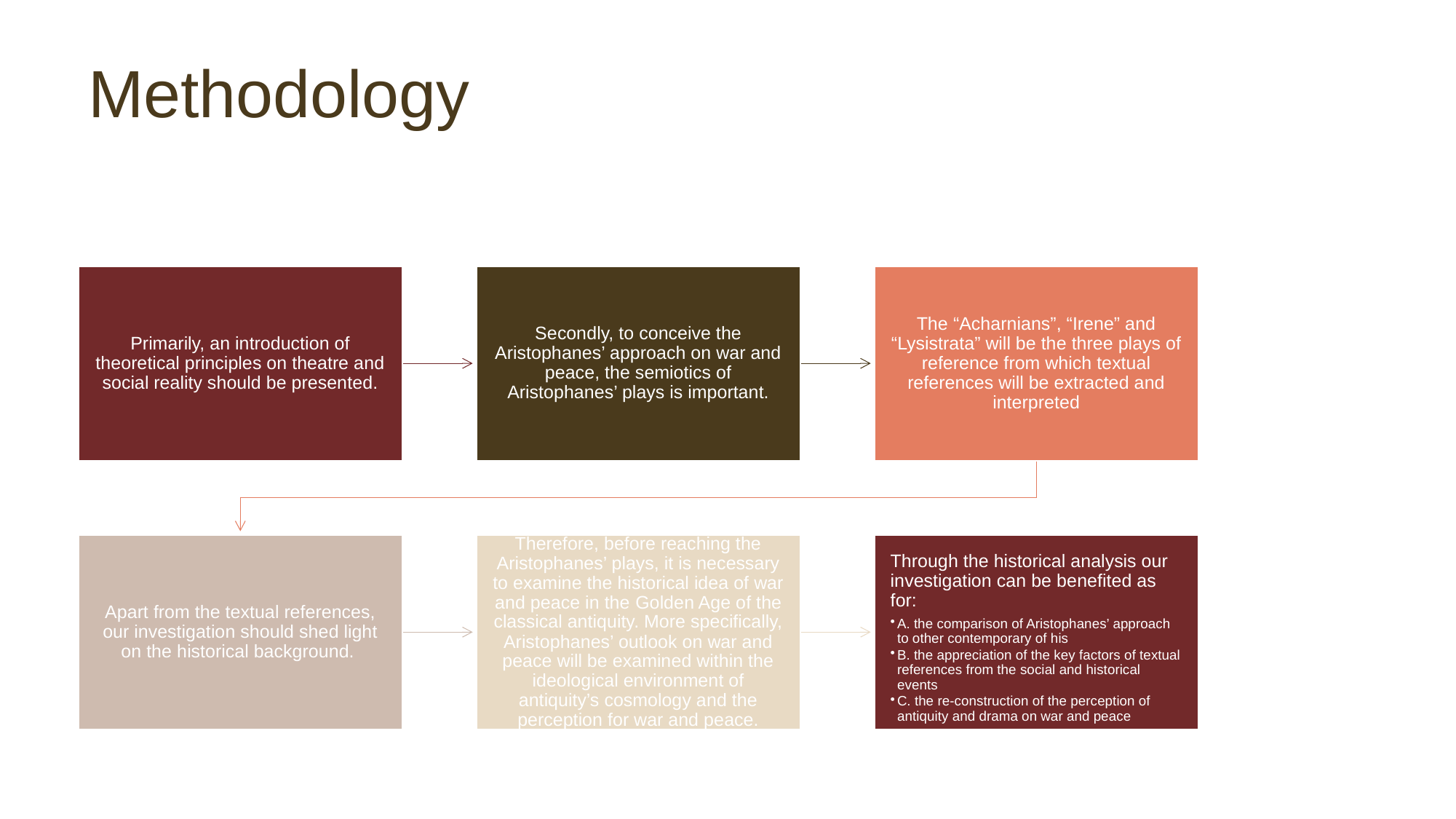

# Methodology

Primarily, an introduction of theoretical principles on theatre and social reality should be presented.

Secondly, to conceive the Aristophanes’ approach on war and peace, the semiotics of Aristophanes’ plays is important.

The “Acharnians”, “Irene” and “Lysistrata” will be the three plays of reference from which textual references will be extracted and interpreted

Apart from the textual references, our investigation should shed light on the historical background.

Therefore, before reaching the Aristophanes’ plays, it is necessary to examine the historical idea of war and peace in the Golden Age of the classical antiquity. More specifically, Aristophanes’ outlook on war and peace will be examined within the ideological environment of antiquity’s cosmology and the perception for war and peace.
Through the historical analysis our investigation can be benefited as for:
A. the comparison of Aristophanes’ approach to other contemporary of his
B. the appreciation of the key factors of textual references from the social and historical events
C. the re-construction of the perception of antiquity and drama on war and peace